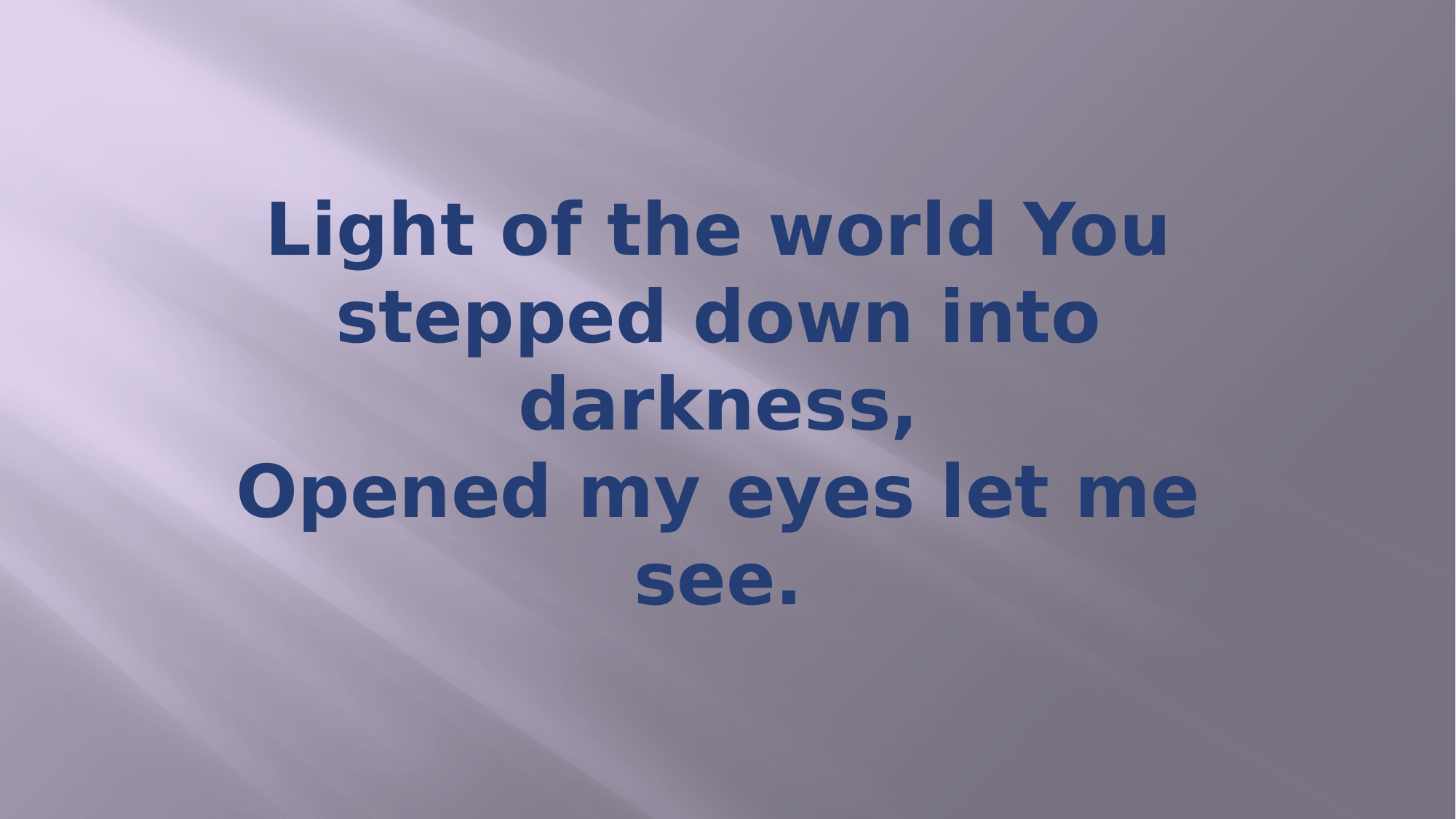

# Light of the world You stepped down into darkness, Opened my eyes let me see.